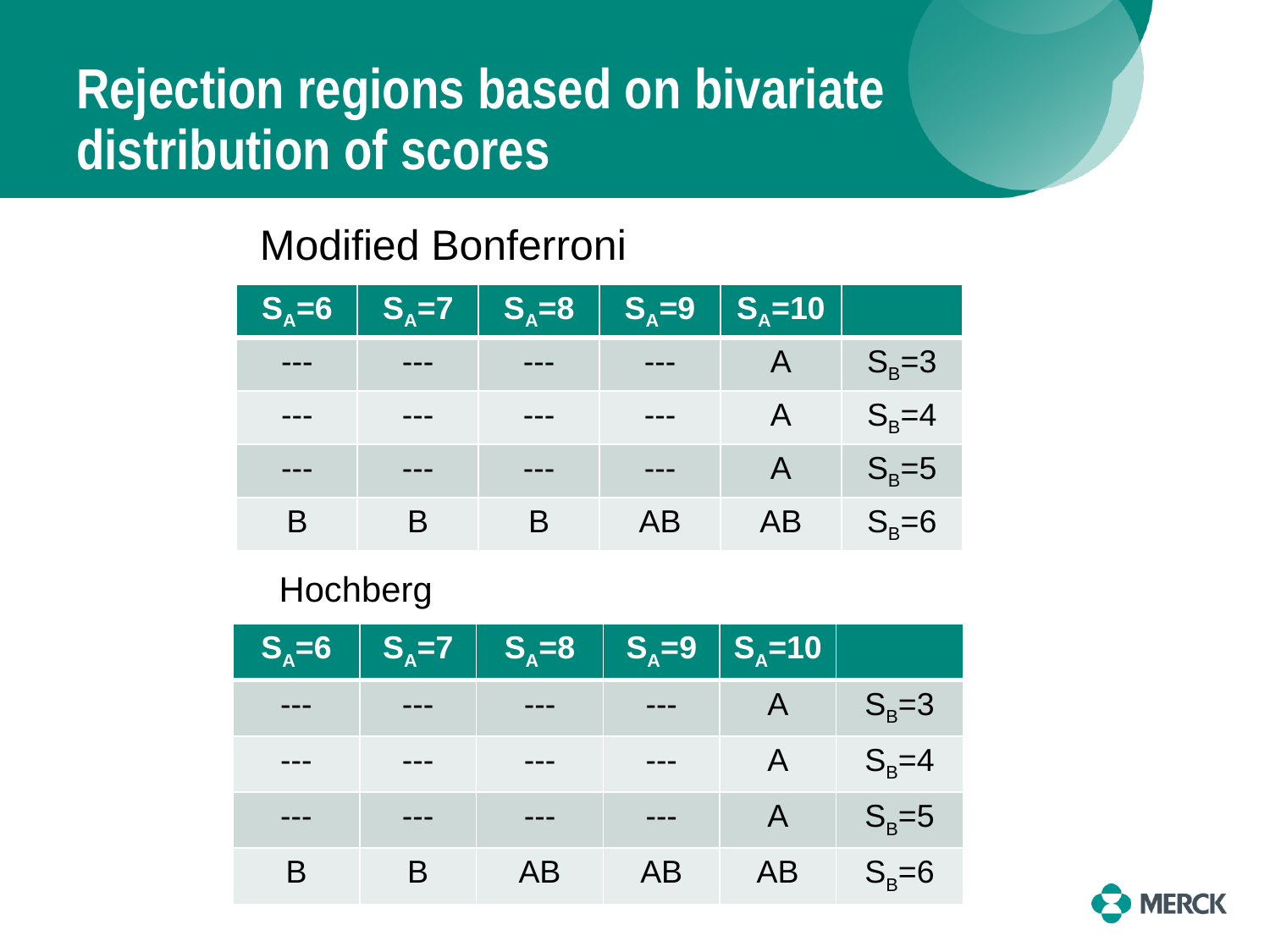

# Rejection regions based on bivariate distribution of scores
Modified Bonferroni
| SA=6 | SA=7 | SA=8 | SA=9 | SA=10 |  |
| --- | --- | --- | --- | --- | --- |
| --- | --- | --- | --- | A | SB=3 |
| --- | --- | --- | --- | A | SB=4 |
| --- | --- | --- | --- | A | SB=5 |
| B | B | B | AB | AB | SB=6 |
Hochberg
| SA=6 | SA=7 | SA=8 | SA=9 | SA=10 |  |
| --- | --- | --- | --- | --- | --- |
| --- | --- | --- | --- | A | SB=3 |
| --- | --- | --- | --- | A | SB=4 |
| --- | --- | --- | --- | A | SB=5 |
| B | B | AB | AB | AB | SB=6 |